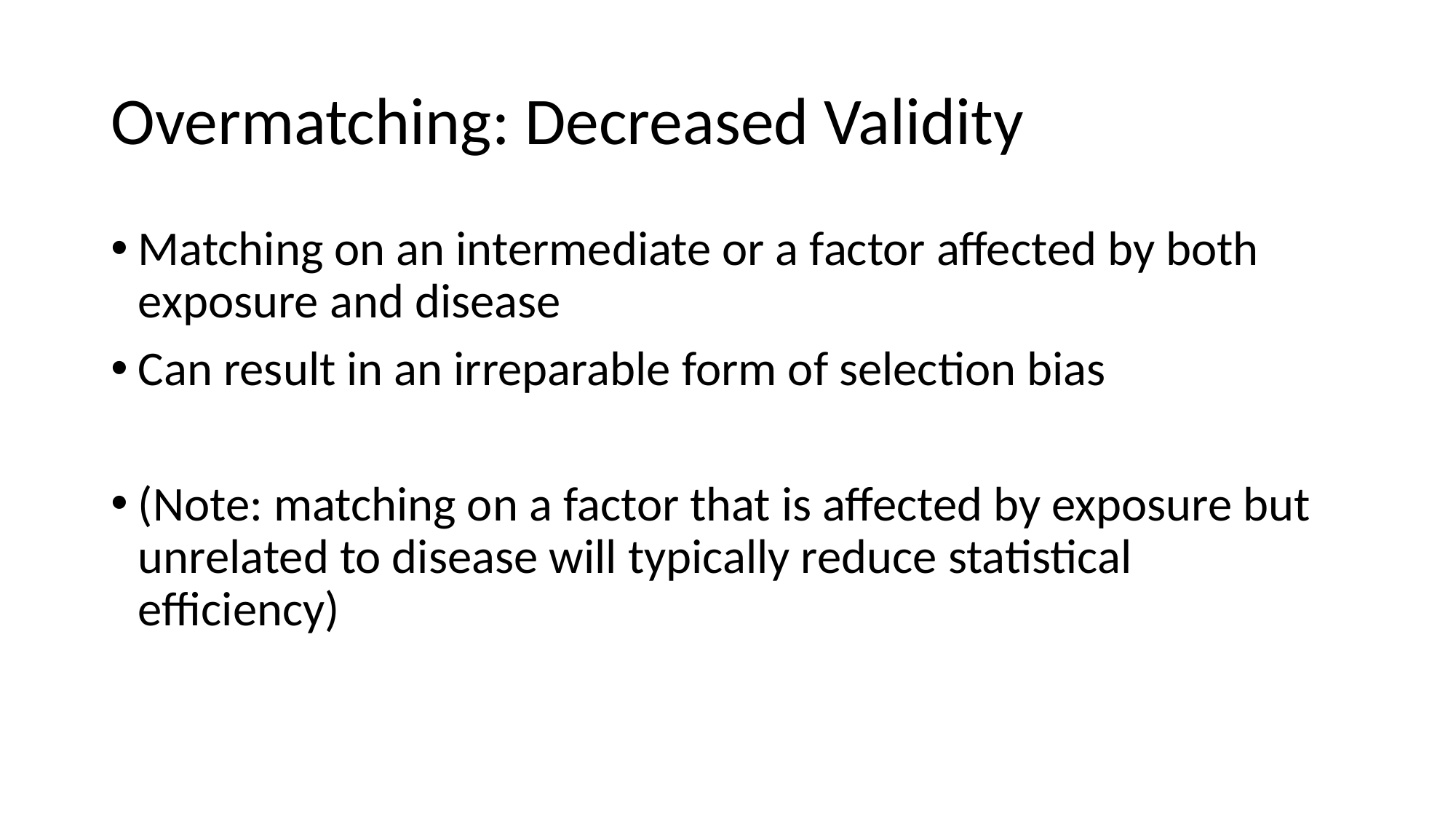

# Overmatching: Decreased Validity
Matching on an intermediate or a factor affected by both exposure and disease
Can result in an irreparable form of selection bias

(Note: matching on a factor that is affected by exposure but unrelated to disease will typically reduce statistical efficiency)